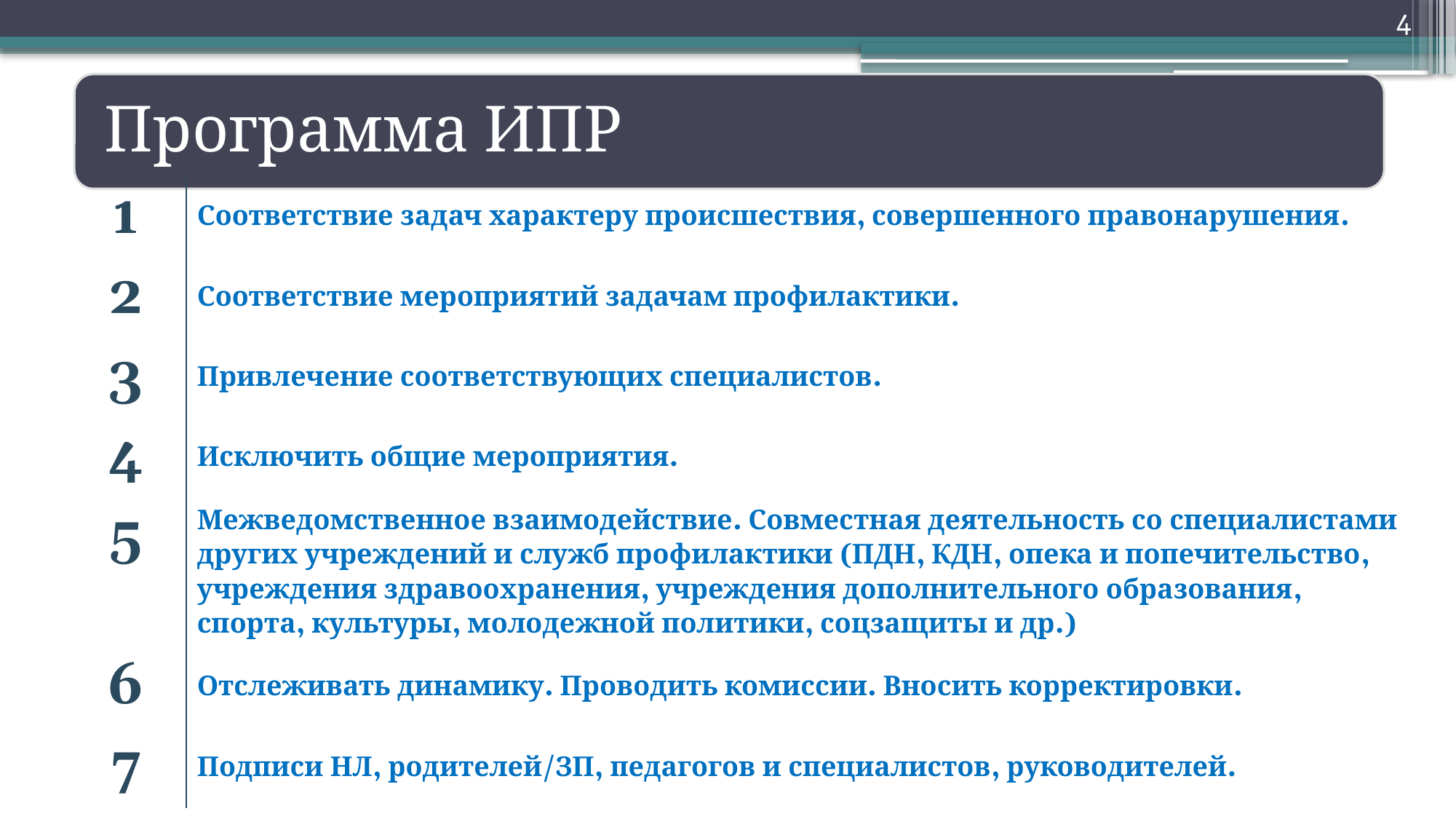

4
Программа ИПР
| 1 | Соответствие задач характеру происшествия, совершенного правонарушения. |
| --- | --- |
| 2 | Соответствие мероприятий задачам профилактики. |
| 3 | Привлечение соответствующих специалистов. |
| 4 | Исключить общие мероприятия. |
| 5 | Межведомственное взаимодействие. Совместная деятельность со специалистами других учреждений и служб профилактики (ПДН, КДН, опека и попечительство, учреждения здравоохранения, учреждения дополнительного образования, спорта, культуры, молодежной политики, соцзащиты и др.) |
| 6 | Отслеживать динамику. Проводить комиссии. Вносить корректировки. |
| 7 | Подписи НЛ, родителей/ЗП, педагогов и специалистов, руководителей. |